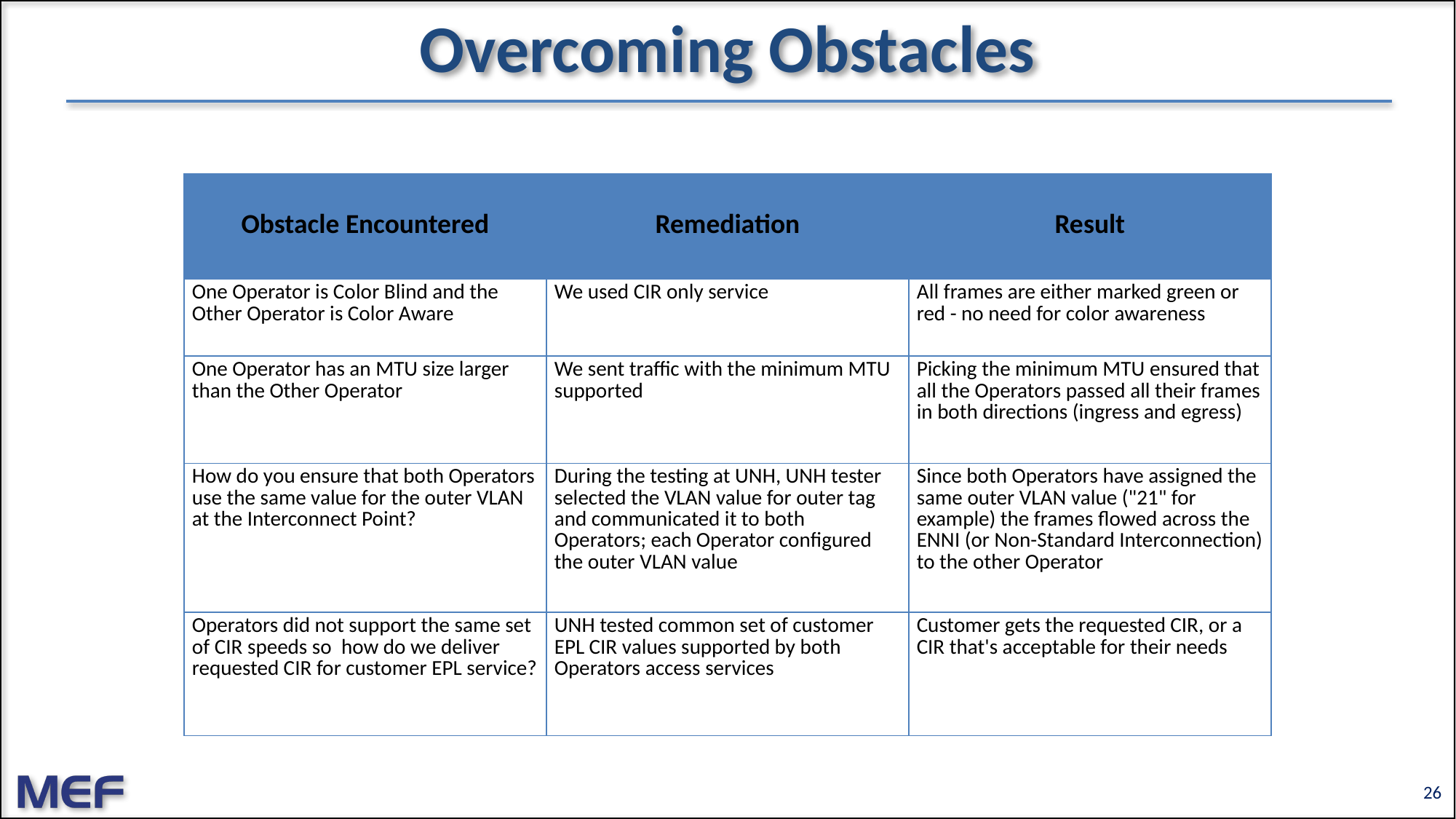

# Overcoming Obstacles
| Obstacle Encountered | Remediation | Result |
| --- | --- | --- |
| One Operator is Color Blind and the Other Operator is Color Aware | We used CIR only service | All frames are either marked green or red - no need for color awareness |
| One Operator has an MTU size larger than the Other Operator | We sent traffic with the minimum MTU supported | Picking the minimum MTU ensured that all the Operators passed all their frames in both directions (ingress and egress) |
| How do you ensure that both Operators use the same value for the outer VLAN at the Interconnect Point? | During the testing at UNH, UNH tester selected the VLAN value for outer tag and communicated it to both Operators; each Operator configured the outer VLAN value | Since both Operators have assigned the same outer VLAN value ("21" for example) the frames flowed across the ENNI (or Non-Standard Interconnection) to the other Operator |
| Operators did not support the same set of CIR speeds so  how do we deliver requested CIR for customer EPL service? | UNH tested common set of customer EPL CIR values supported by both Operators access services | Customer gets the requested CIR, or a CIR that's acceptable for their needs |